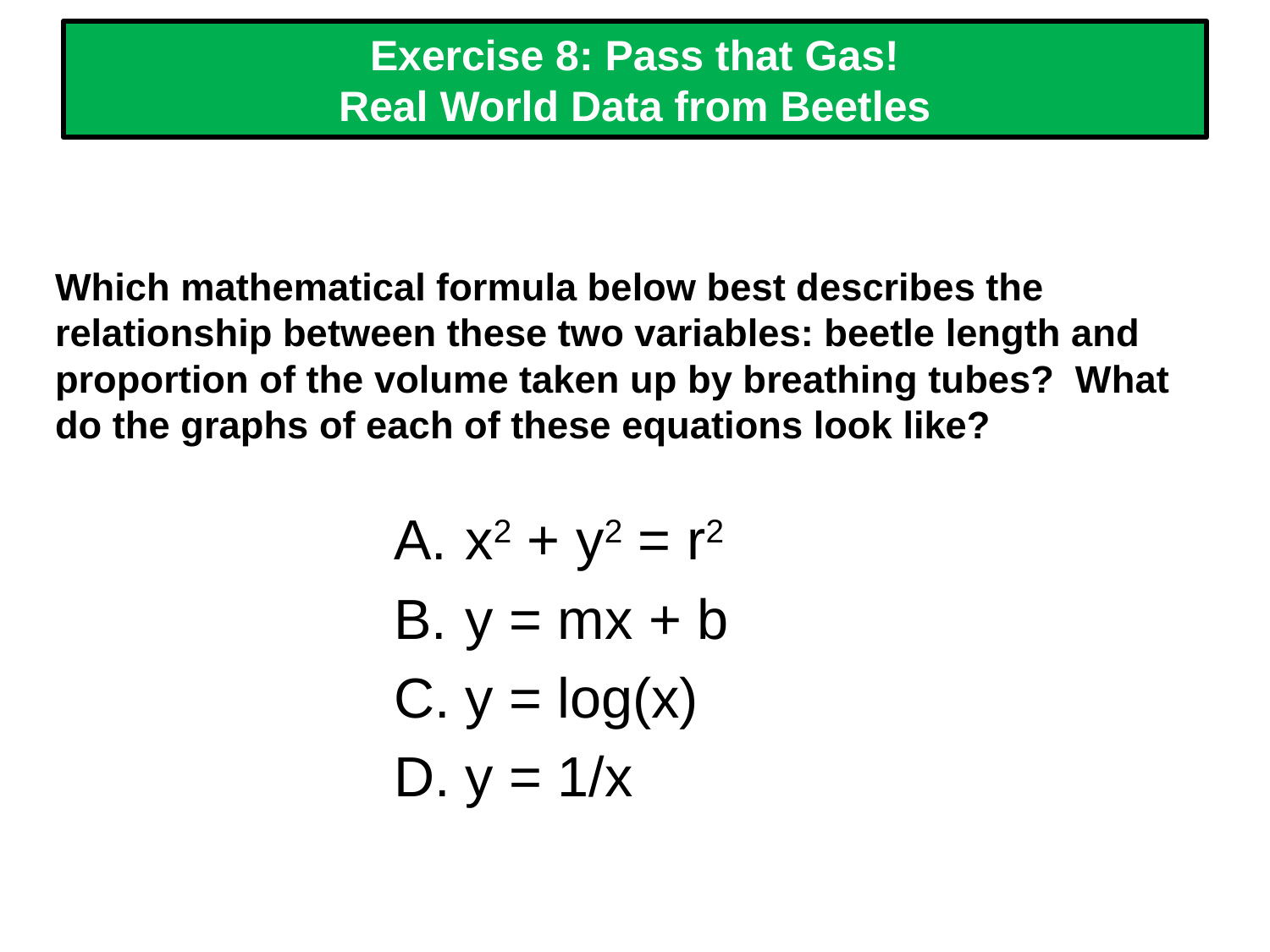

Exercise 8: Pass that Gas!
Real World Data from Beetles
# Which mathematical formula below best describes the relationship between these two variables: beetle length and proportion of the volume taken up by breathing tubes?  What do the graphs of each of these equations look like?
x2 + y2 = r2
y = mx + b
y = log(x)
y = 1/x